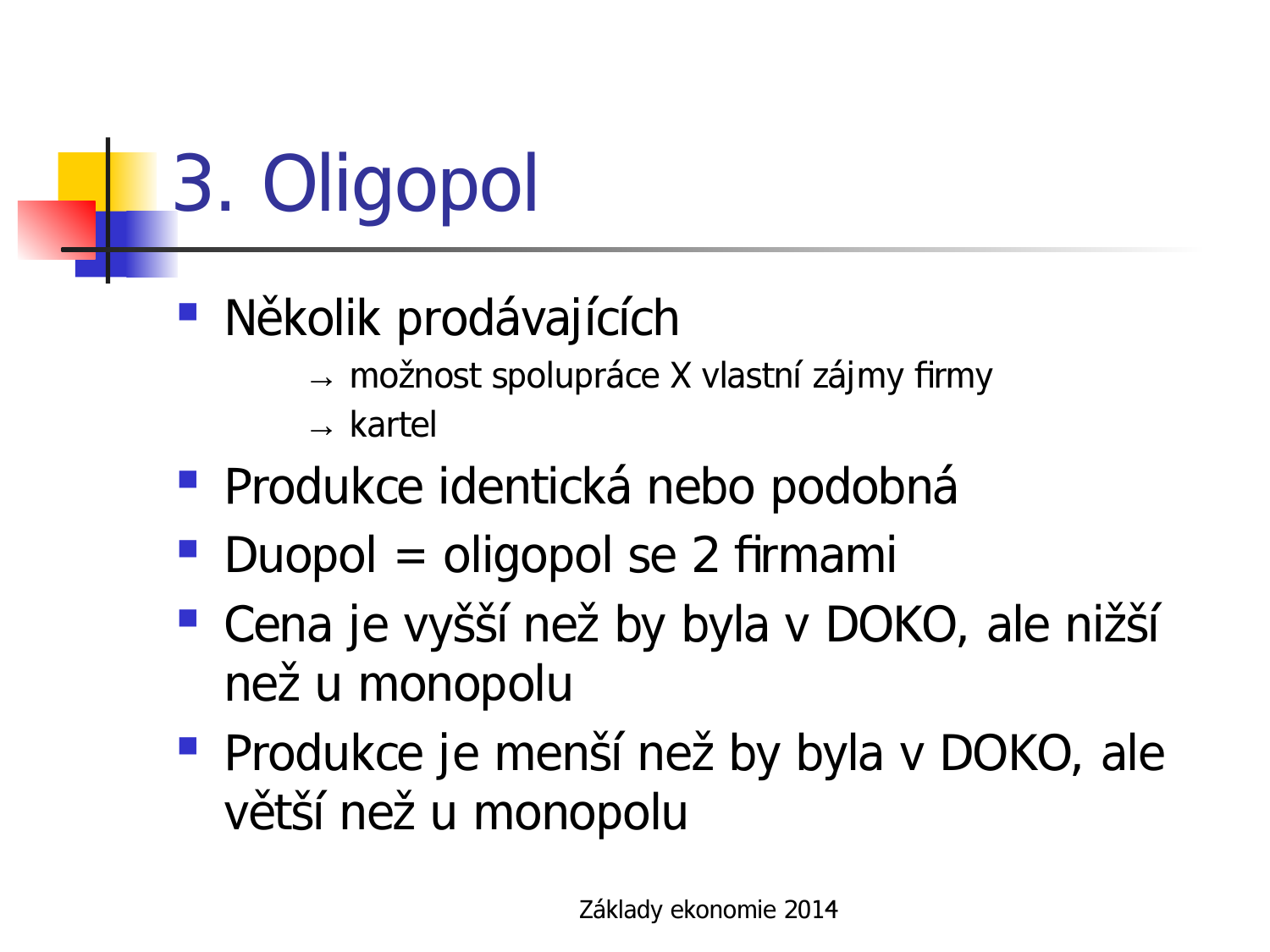

# 3. Oligopol
Několik prodávajících
→ možnost spolupráce X vlastní zájmy firmy
→ kartel
Produkce identická nebo podobná
Duopol = oligopol se 2 firmami
Cena je vyšší než by byla v DOKO, ale nižší než u monopolu
Produkce je menší než by byla v DOKO, ale větší než u monopolu
Základy ekonomie 2014